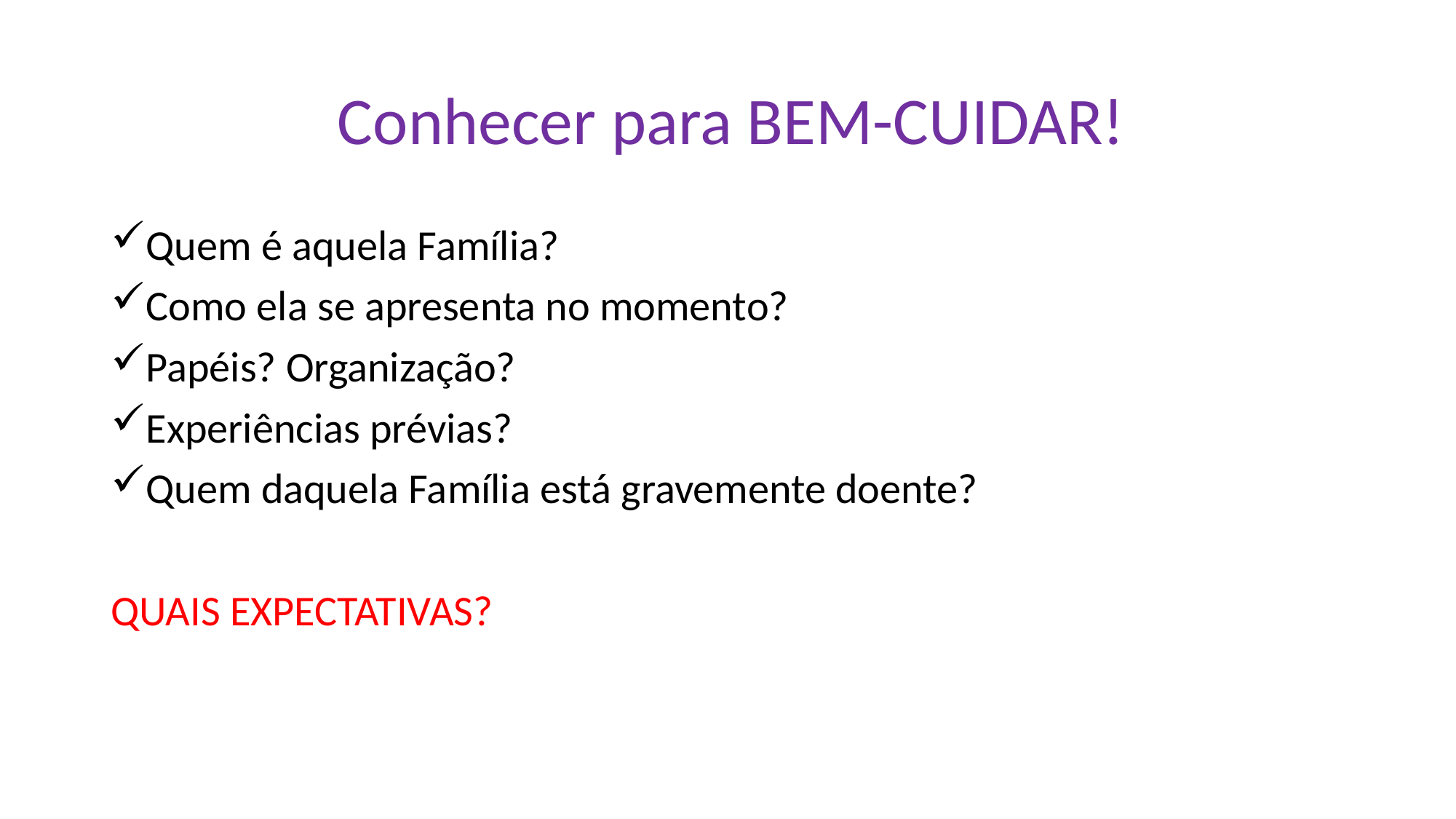

# Conhecer para BEM-CUIDAR!
Quem é aquela Família?
Como ela se apresenta no momento?
Papéis? Organização?
Experiências prévias?
Quem daquela Família está gravemente doente?

QUAIS EXPECTATIVAS?